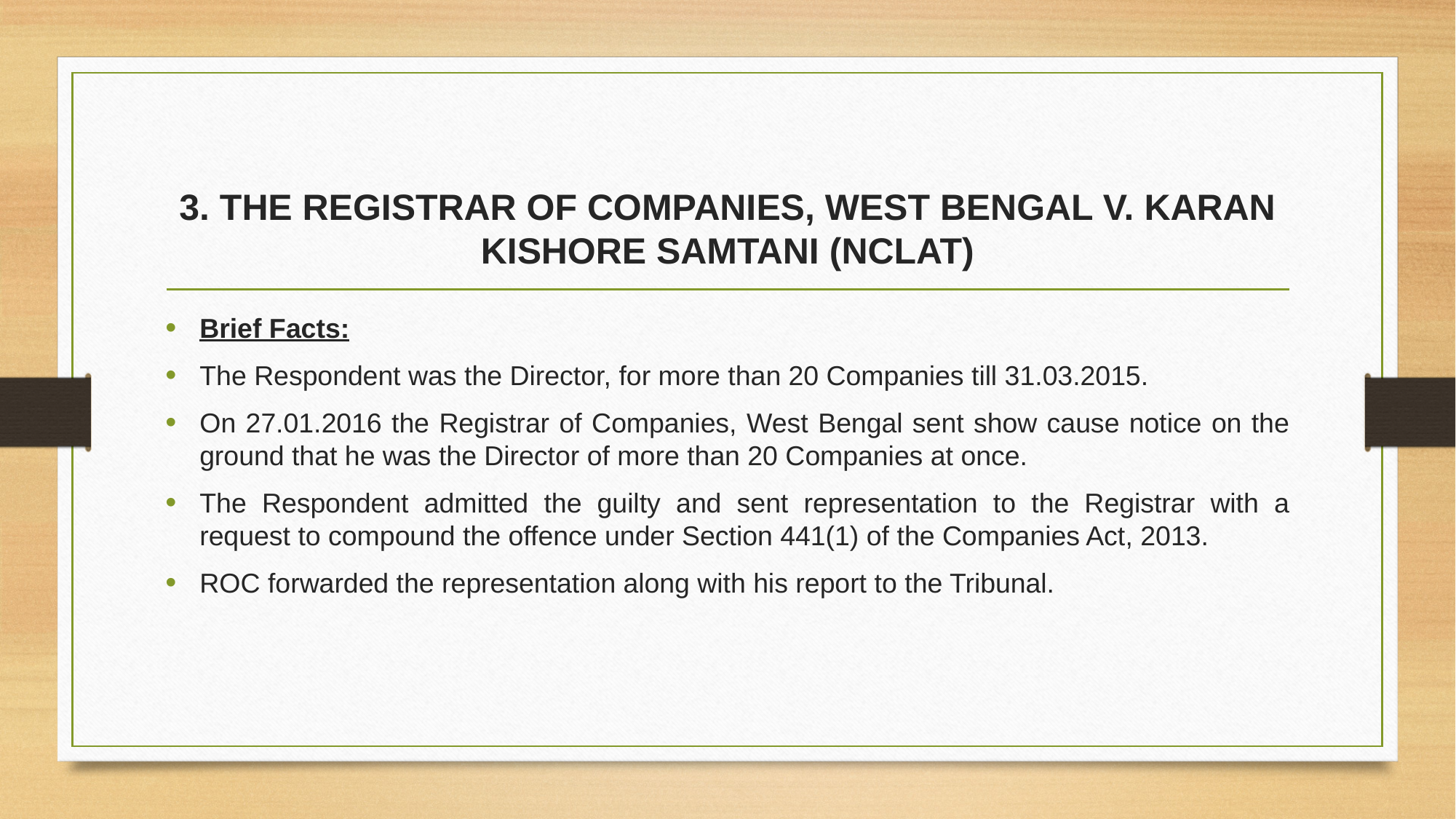

# 3. THE REGISTRAR OF COMPANIES, WEST BENGAL V. KARAN KISHORE SAMTANI (NCLAT)
Brief Facts:
The Respondent was the Director, for more than 20 Companies till 31.03.2015.
On 27.01.2016 the Registrar of Companies, West Bengal sent show cause notice on the ground that he was the Director of more than 20 Companies at once.
The Respondent admitted the guilty and sent representation to the Registrar with a request to compound the offence under Section 441(1) of the Companies Act, 2013.
ROC forwarded the representation along with his report to the Tribunal.